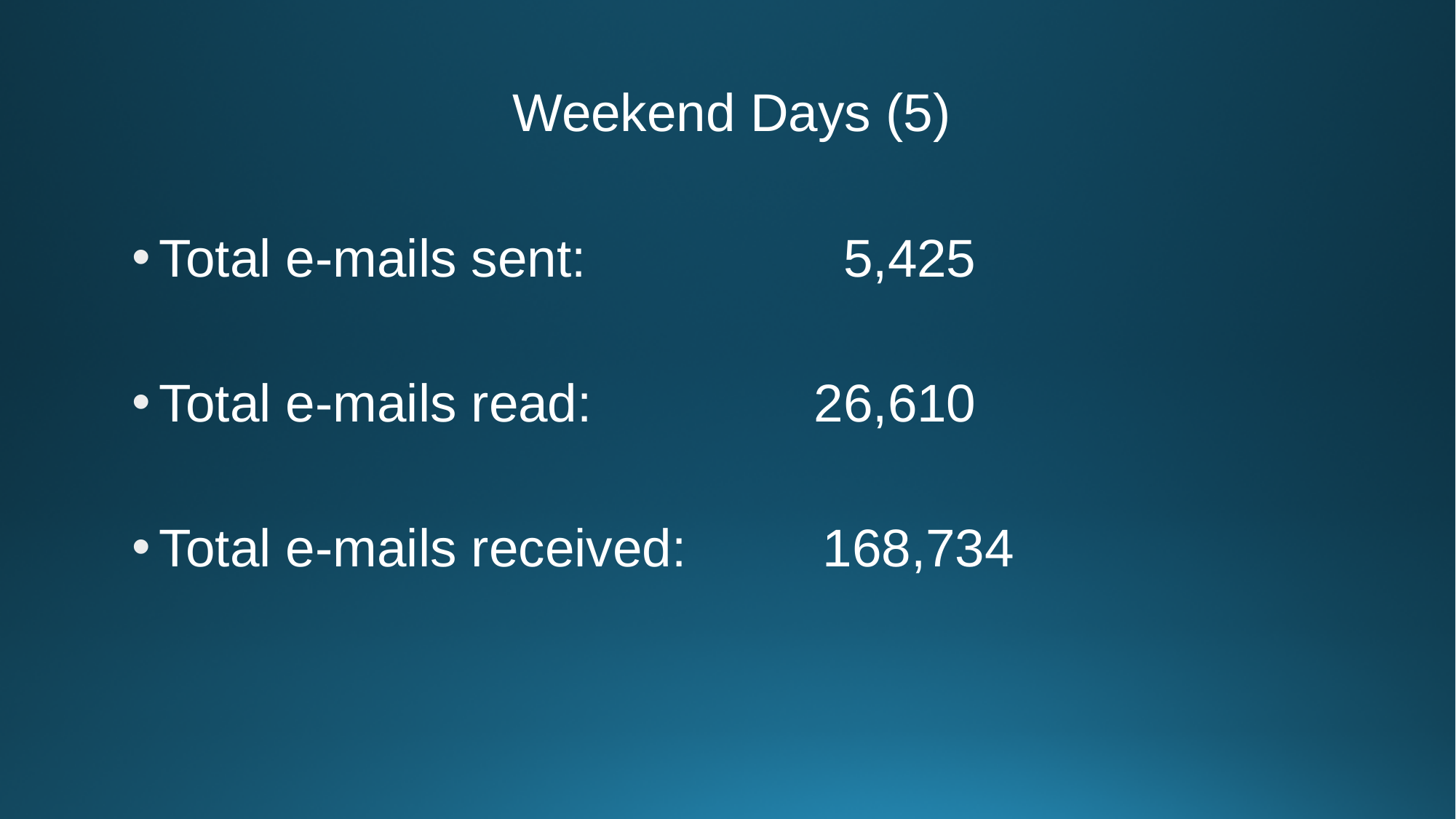

Weekend Days (5)

Total e-mails sent:			  5,425

Total e-mails read:			26,610

Total e-mails received:	        168,734